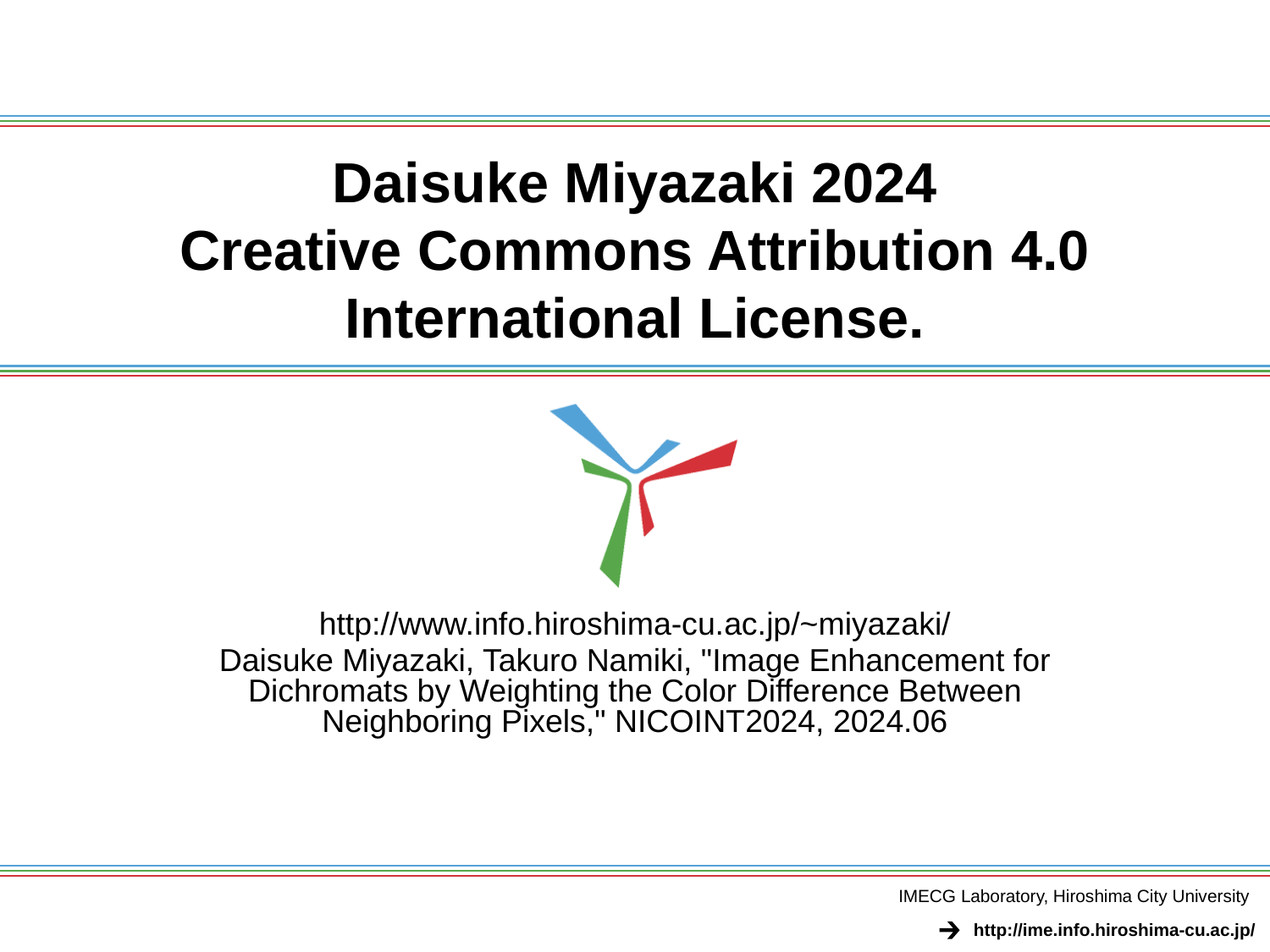

# Daisuke Miyazaki 2024 Creative Commons Attribution 4.0 International License.
http://www.info.hiroshima-cu.ac.jp/~miyazaki/
Daisuke Miyazaki, Takuro Namiki, "Image Enhancement for Dichromats by Weighting the Color Difference Between Neighboring Pixels," NICOINT2024, 2024.06